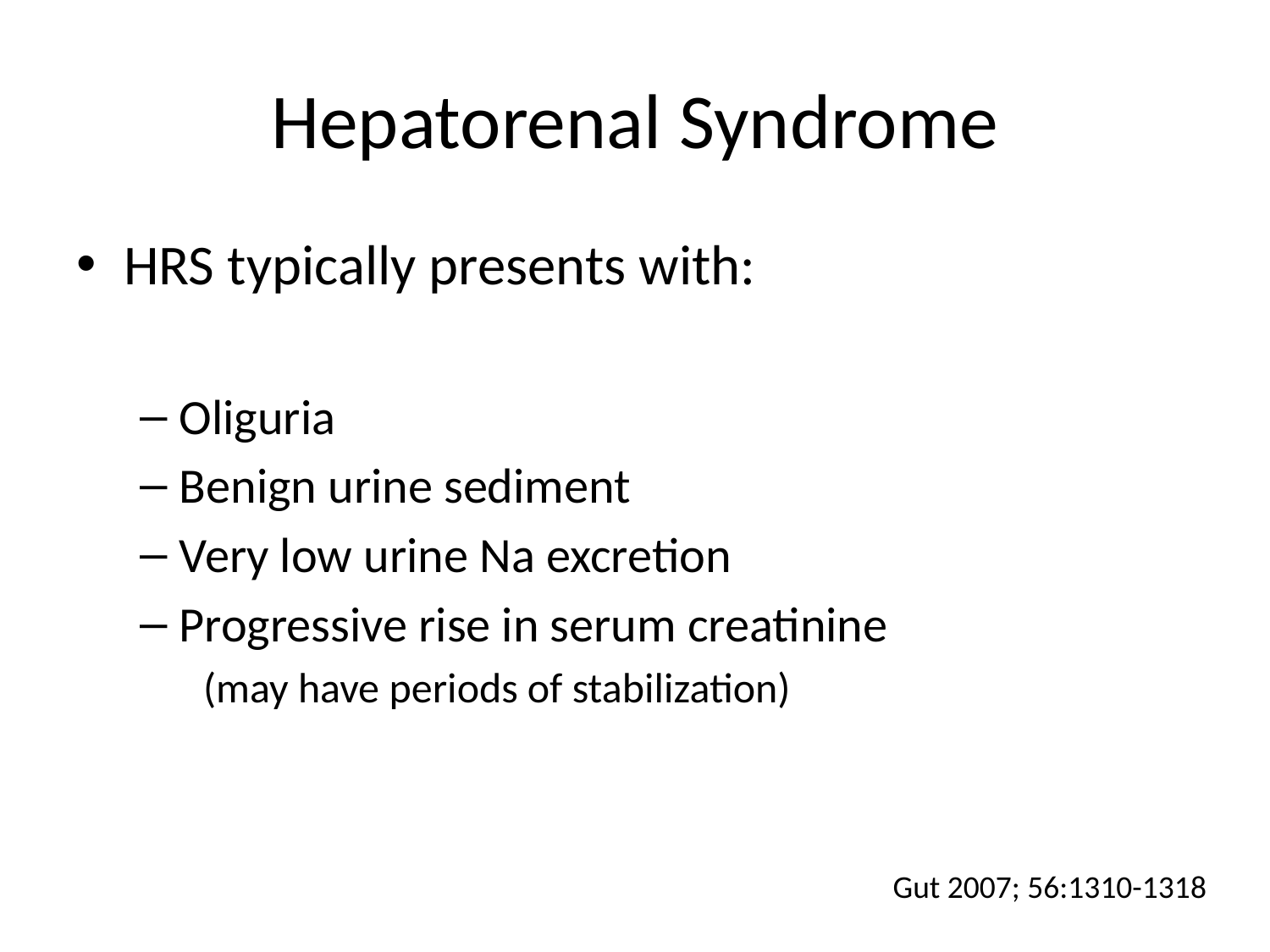

# Hepatorenal Syndrome
HRS typically presents with:

Oliguria
Benign urine sediment
Very low urine Na excretion
Progressive rise in serum creatinine
(may have periods of stabilization)
Gut 2007; 56:1310-1318